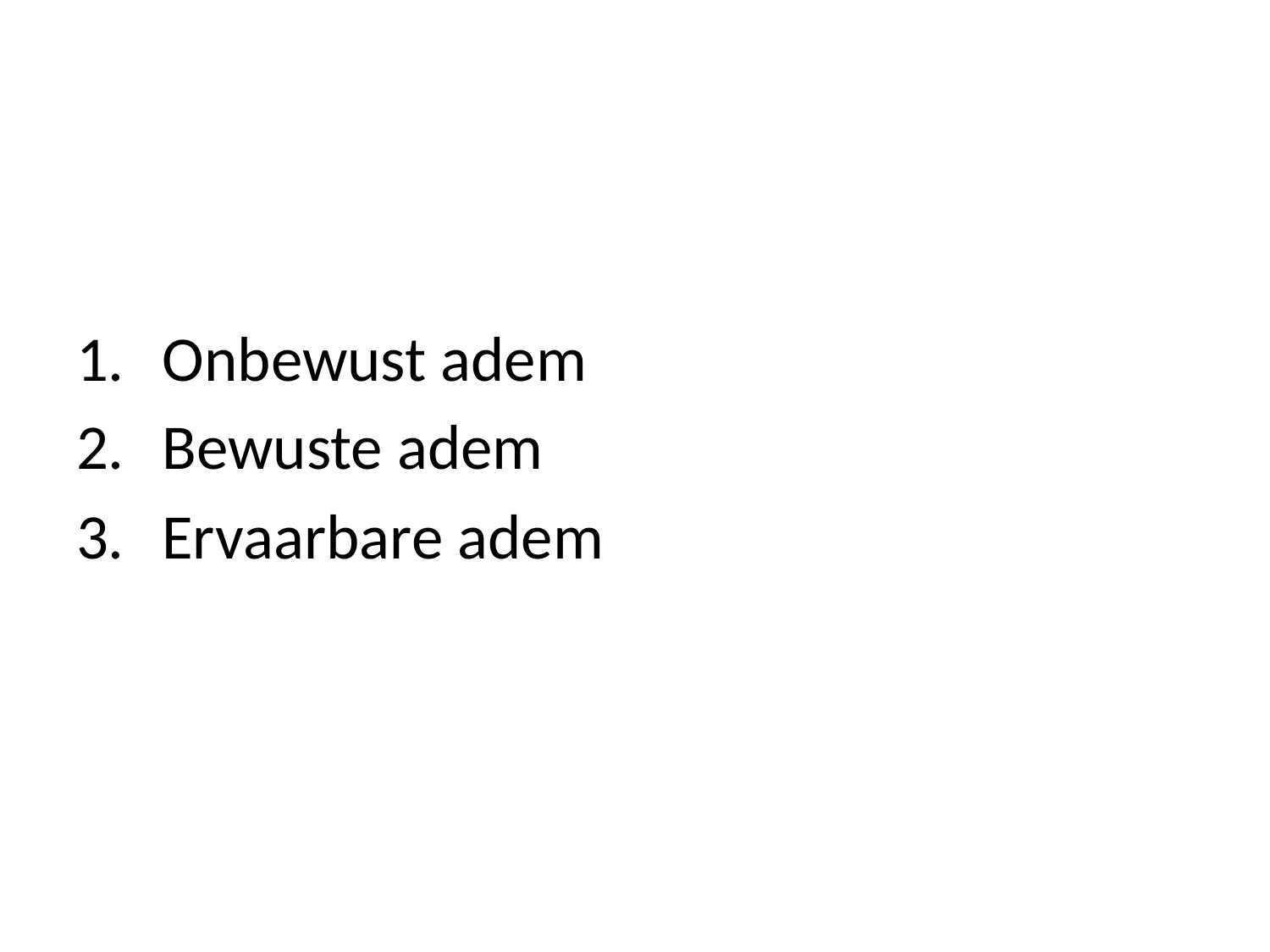

#

 Onbewust adem
 Bewuste adem
 Ervaarbare adem